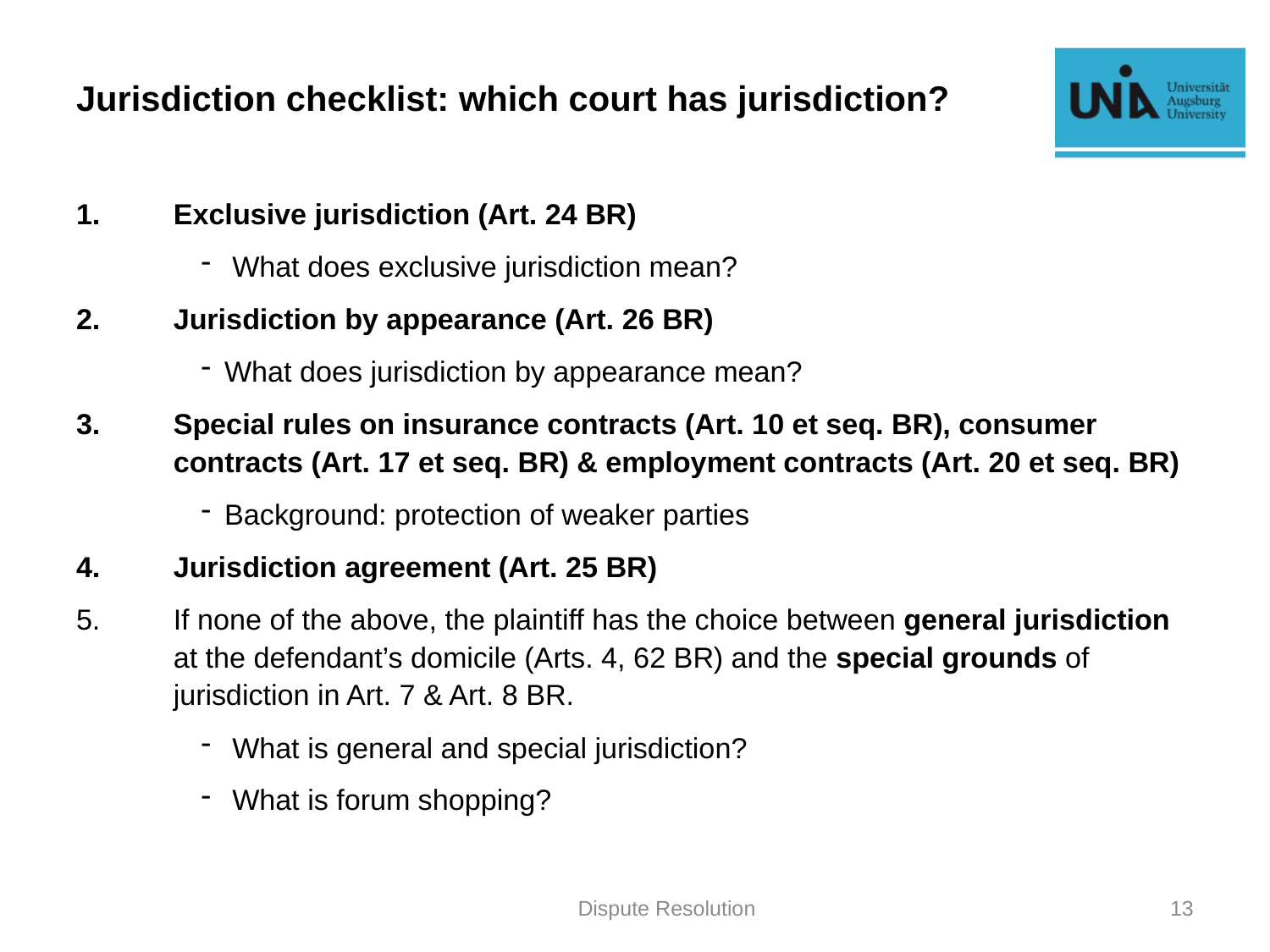

# Jurisdiction checklist: which court has jurisdiction?
Exclusive jurisdiction (Art. 24 BR)
What does exclusive jurisdiction mean?
Jurisdiction by appearance (Art. 26 BR)
What does jurisdiction by appearance mean?
Special rules on insurance contracts (Art. 10 et seq. BR), consumer contracts (Art. 17 et seq. BR) & employment contracts (Art. 20 et seq. BR)
Background: protection of weaker parties
Jurisdiction agreement (Art. 25 BR)
If none of the above, the plaintiff has the choice between general jurisdiction at the defendant’s domicile (Arts. 4, 62 BR) and the special grounds of jurisdiction in Art. 7 & Art. 8 BR.
What is general and special jurisdiction?
What is forum shopping?
Dispute Resolution
13